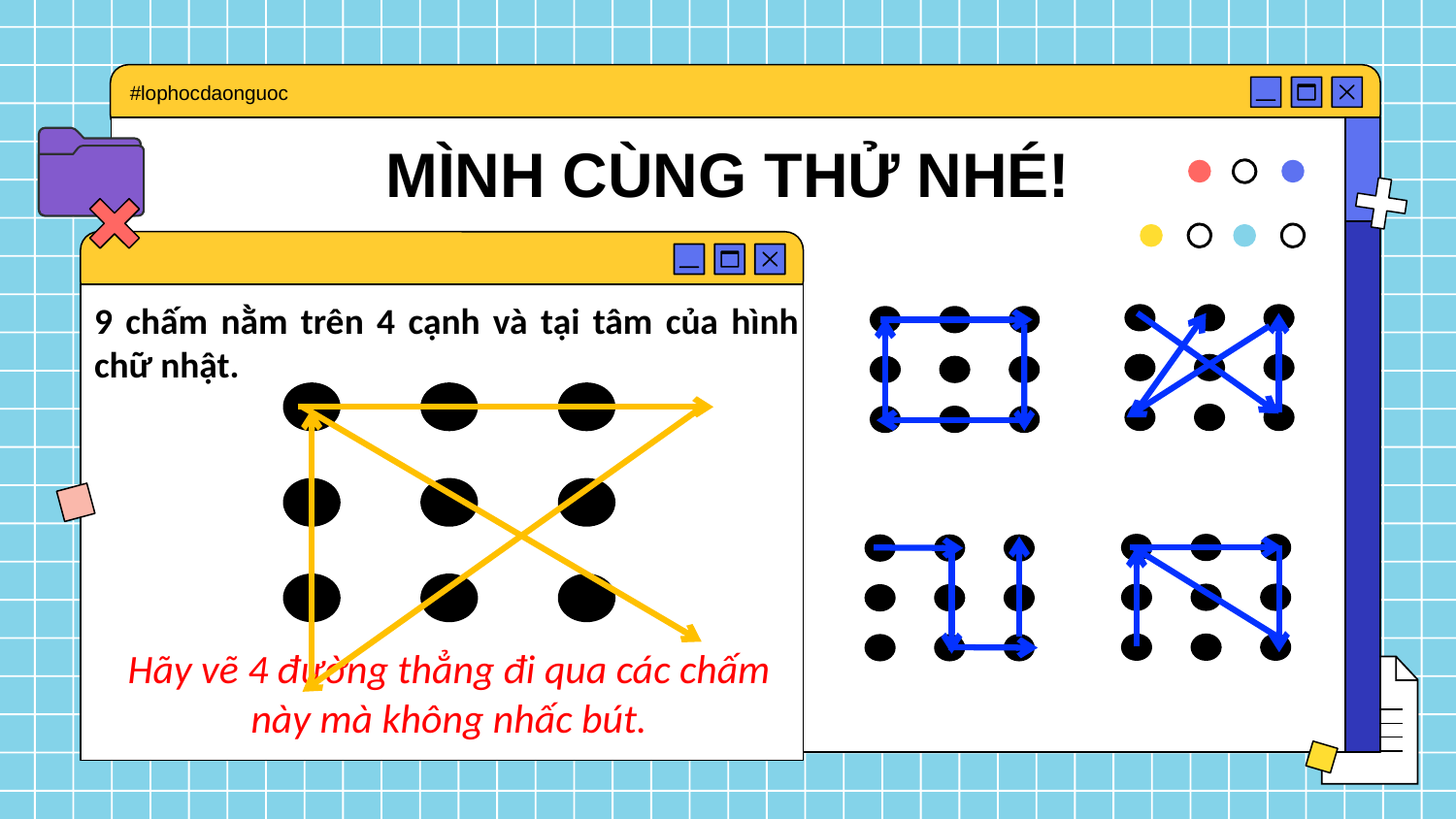

#lophocdaonguoc

# MÌNH CÙNG THỬ NHÉ!

9 chấm nằm trên 4 cạnh và tại tâm của hình chữ nhật.

Hãy vẽ 4 đường thẳng đi qua các chấm này mà không nhấc bút.